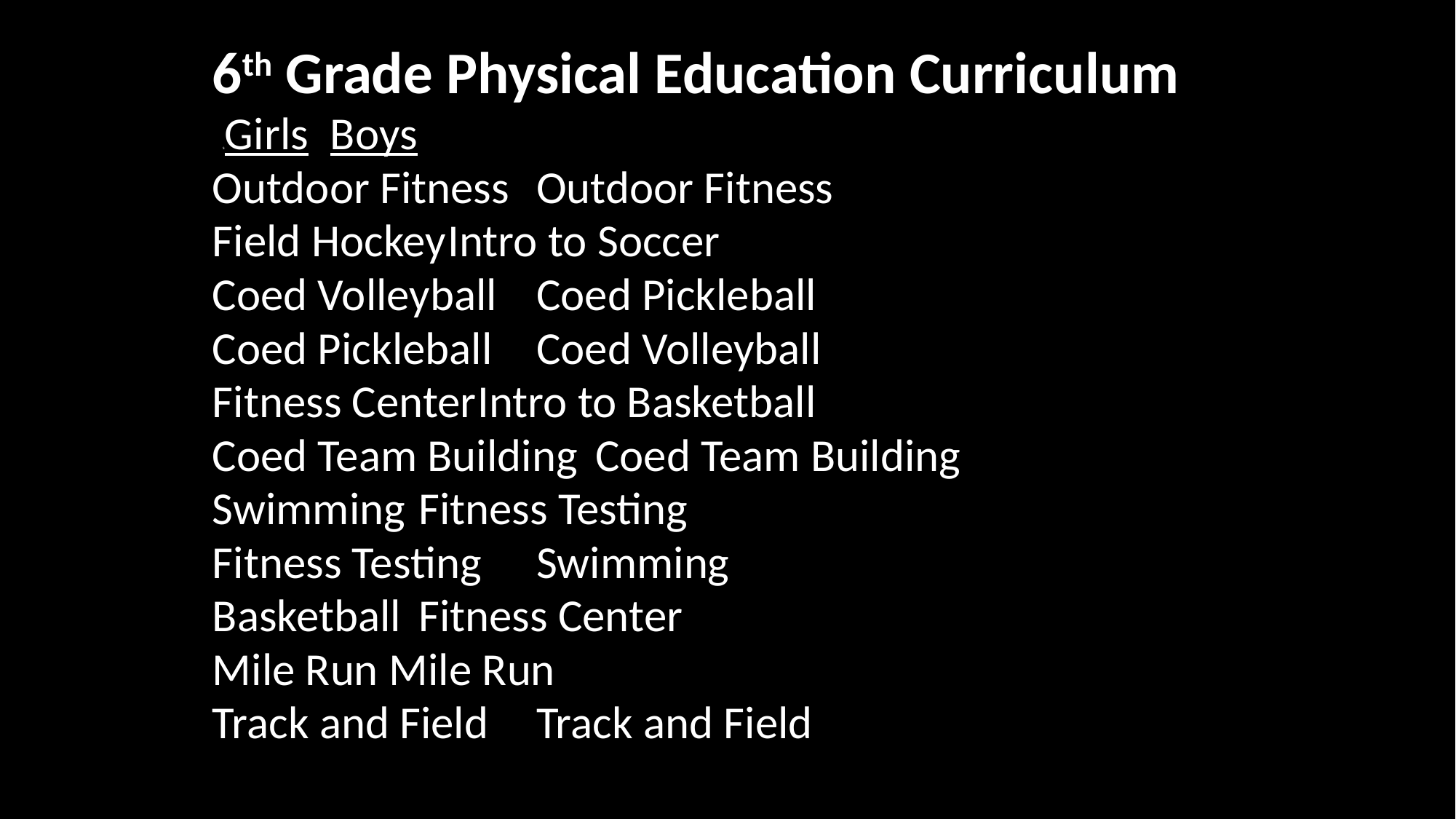

6th Grade Physical Education Curriculum
 sGirls					Boys
Outdoor Fitness			Outdoor Fitness
Field Hockey				Intro to Soccer
Coed Volleyball			Coed Pickleball
Coed Pickleball			Coed Volleyball
Fitness Center			Intro to Basketball
Coed Team Building		Coed Team Building
Swimming 				Fitness Testing
Fitness Testing			Swimming
Basketball				Fitness Center
Mile Run				Mile Run
Track and Field			Track and Field